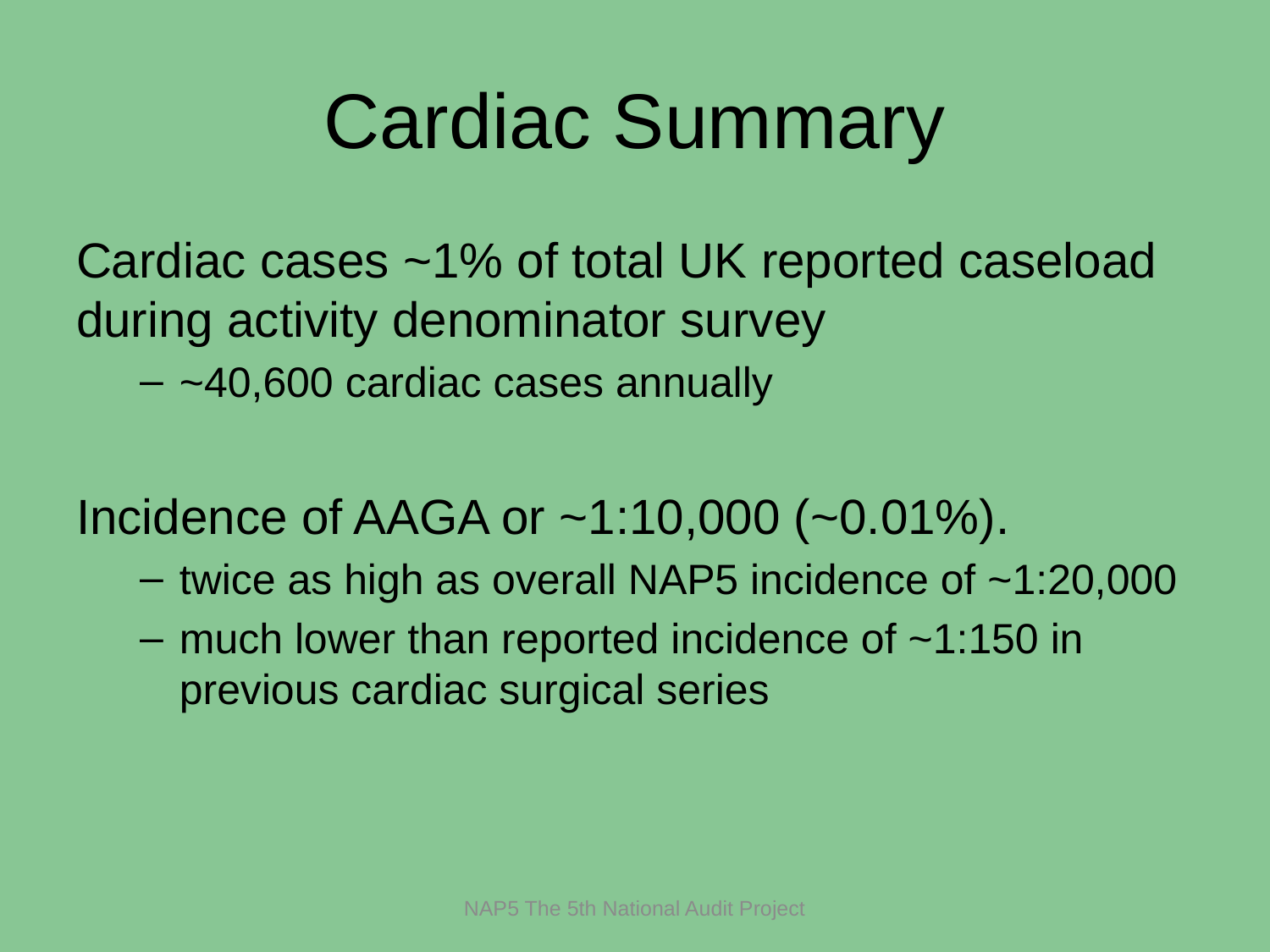

# Cardiac Summary
Cardiac cases ~1% of total UK reported caseload during activity denominator survey
~40,600 cardiac cases annually

Incidence of AAGA or ~1:10,000 (~0.01%).
twice as high as overall NAP5 incidence of ~1:20,000
much lower than reported incidence of ~1:150 in previous cardiac surgical series

NAP5 The 5th National Audit Project